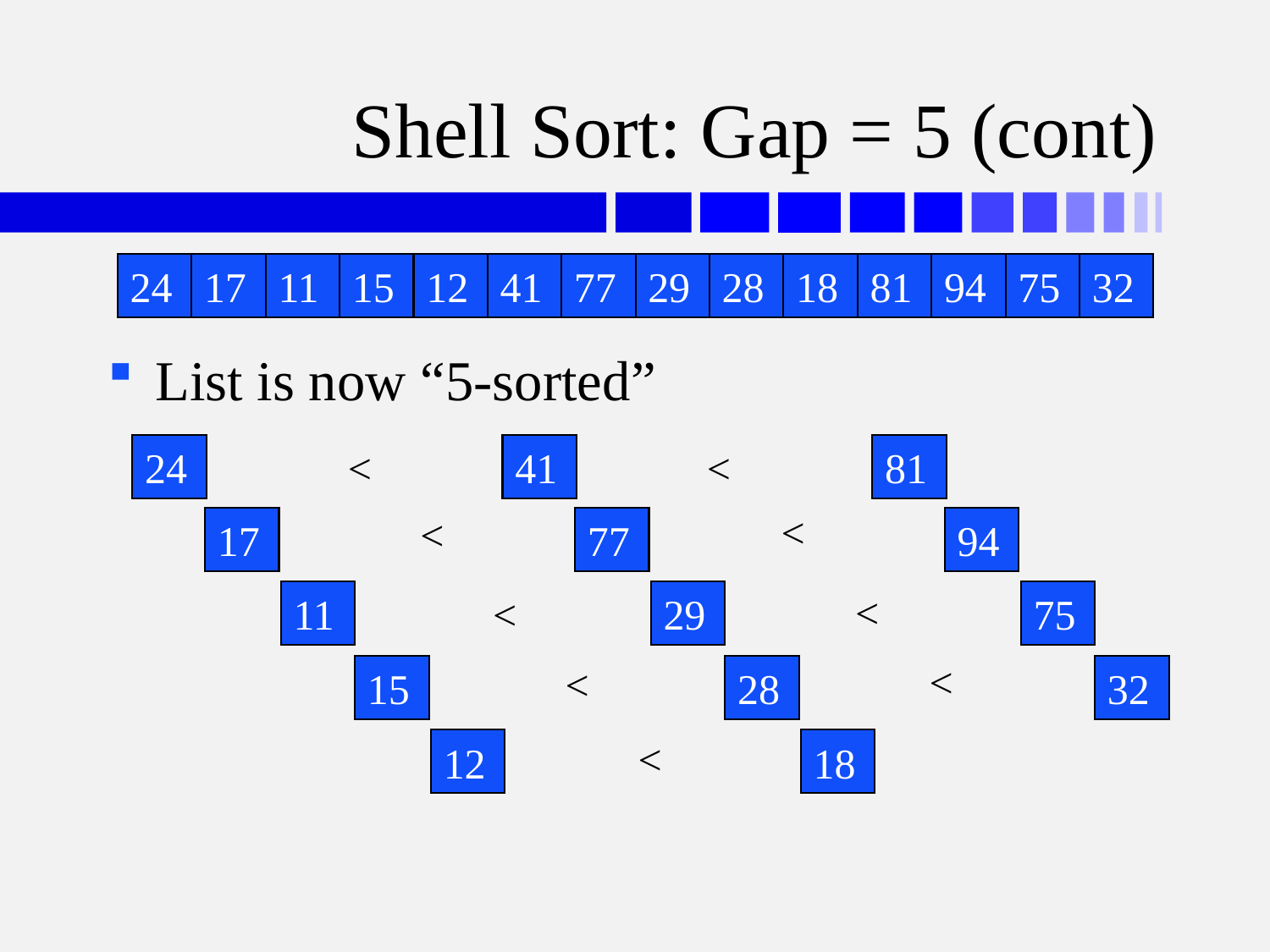

# Shell Sort: Gap = 5 (cont)
24
17
11
15
12
41
77
29
28
18
81
94
75
32
List is now “5-sorted”
<
<
24
41
81
<
<
17
77
94
<
11
29
75
<
<
<
15
28
32
<
12
18